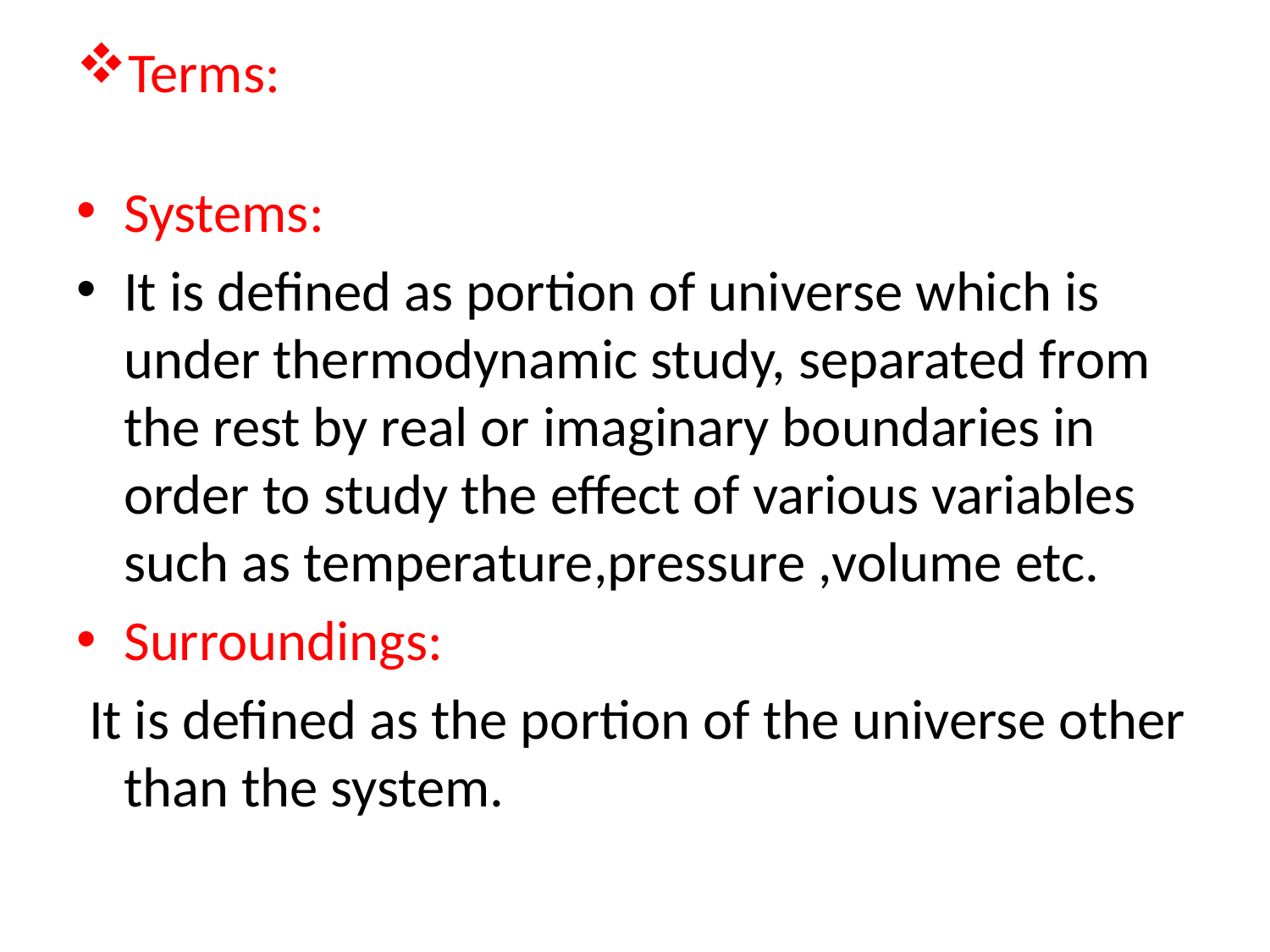

# Terms:
Systems:
It is defined as portion of universe which is under thermodynamic study, separated from the rest by real or imaginary boundaries in order to study the effect of various variables such as temperature,pressure ,volume etc.
Surroundings:
 It is defined as the portion of the universe other than the system.